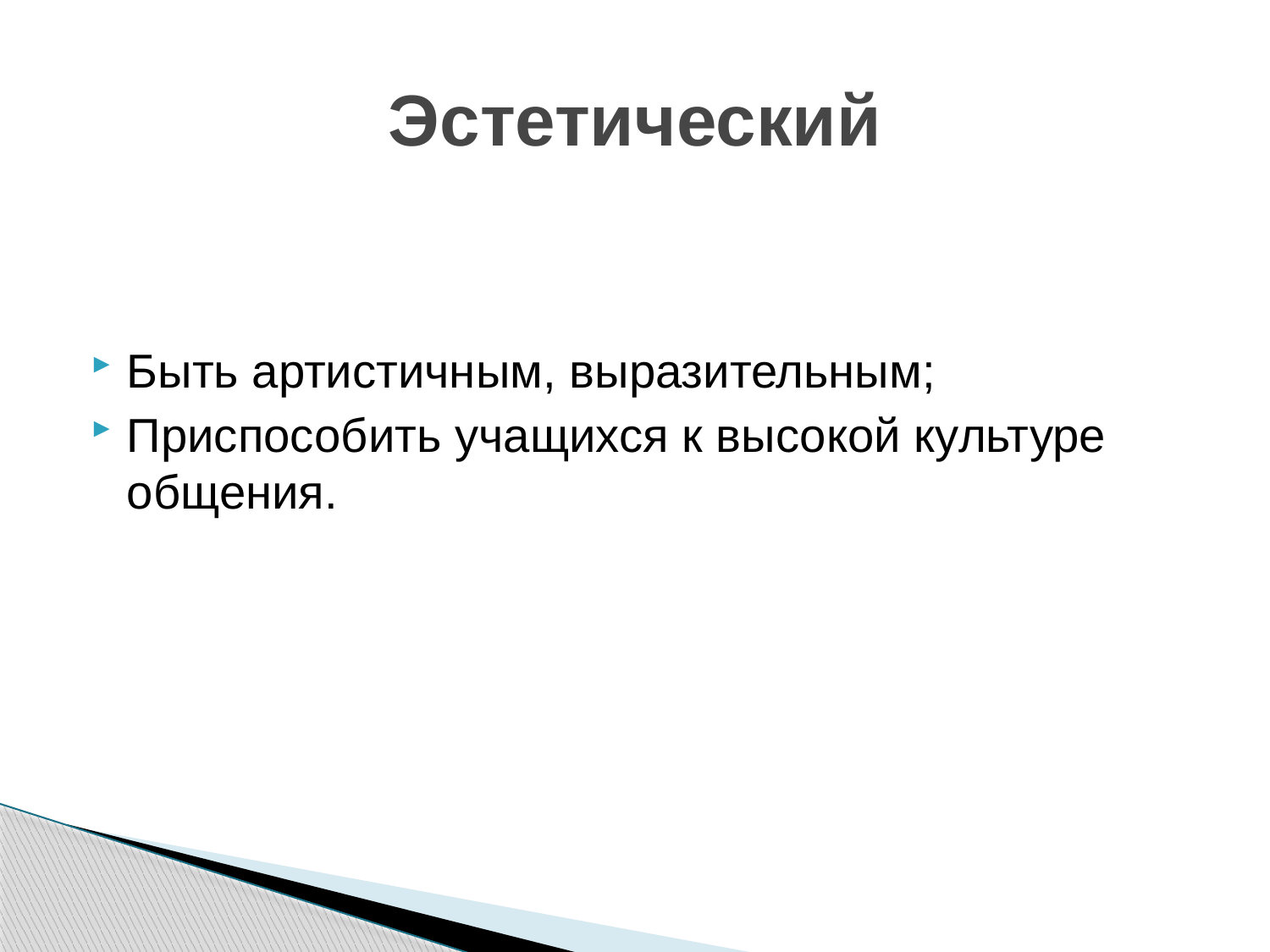

# Эстетический

Быть артистичным, выразительным;
Приспособить учащихся к высокой культуре общения.